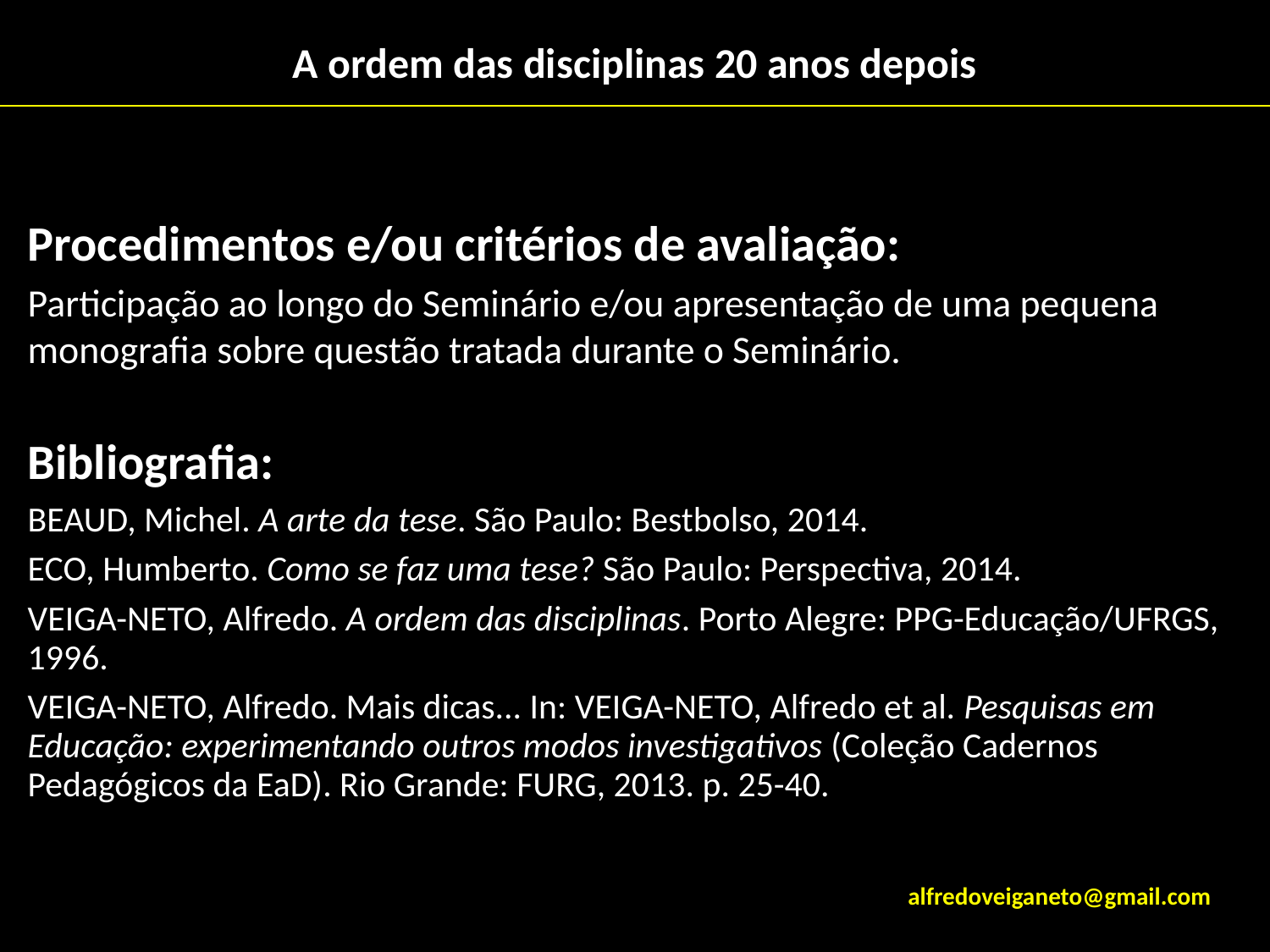

# A ordem das disciplinas 20 anos depois

Procedimentos e/ou critérios de avaliação:
Participação ao longo do Seminário e/ou apresentação de uma pequena monografia sobre questão tratada durante o Seminário.

Bibliografia:
BEAUD, Michel. A arte da tese. São Paulo: Bestbolso, 2014.
ECO, Humberto. Como se faz uma tese? São Paulo: Perspectiva, 2014.
VEIGA-NETO, Alfredo. A ordem das disciplinas. Porto Alegre: PPG-Educação/UFRGS, 1996.
VEIGA-NETO, Alfredo. Mais dicas... In: VEIGA-NETO, Alfredo et al. Pesquisas em Educação: experimentando outros modos investigativos (Coleção Cadernos Pedagógicos da EaD). Rio Grande: FURG, 2013. p. 25-40.

alfredoveiganeto@gmail.com